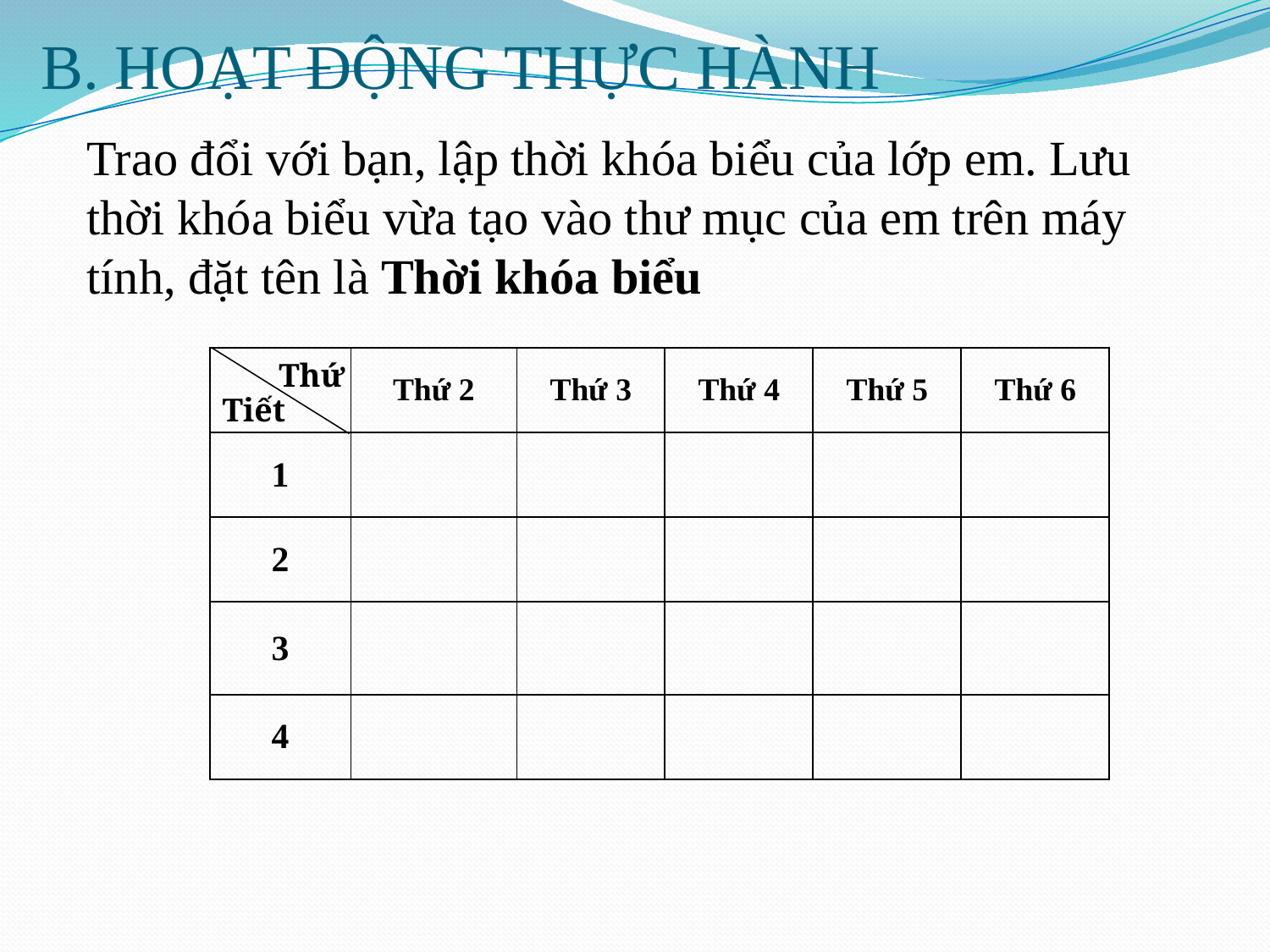

B. HOẠT ĐỘNG THỰC HÀNH
Trao đổi với bạn, lập thời khóa biểu của lớp em. Lưu thời khóa biểu vừa tạo vào thư mục của em trên máy tính, đặt tên là Thời khóa biểu
|  | Thứ 2 | Thứ 3 | Thứ 4 | Thứ 5 | Thứ 6 |
| --- | --- | --- | --- | --- | --- |
| 1 |  |  |  |  |  |
| 2 |  |  |  |  |  |
| 3 |  |  |  |  |  |
| 4 |  |  |  |  |  |
Thứ
Tiết